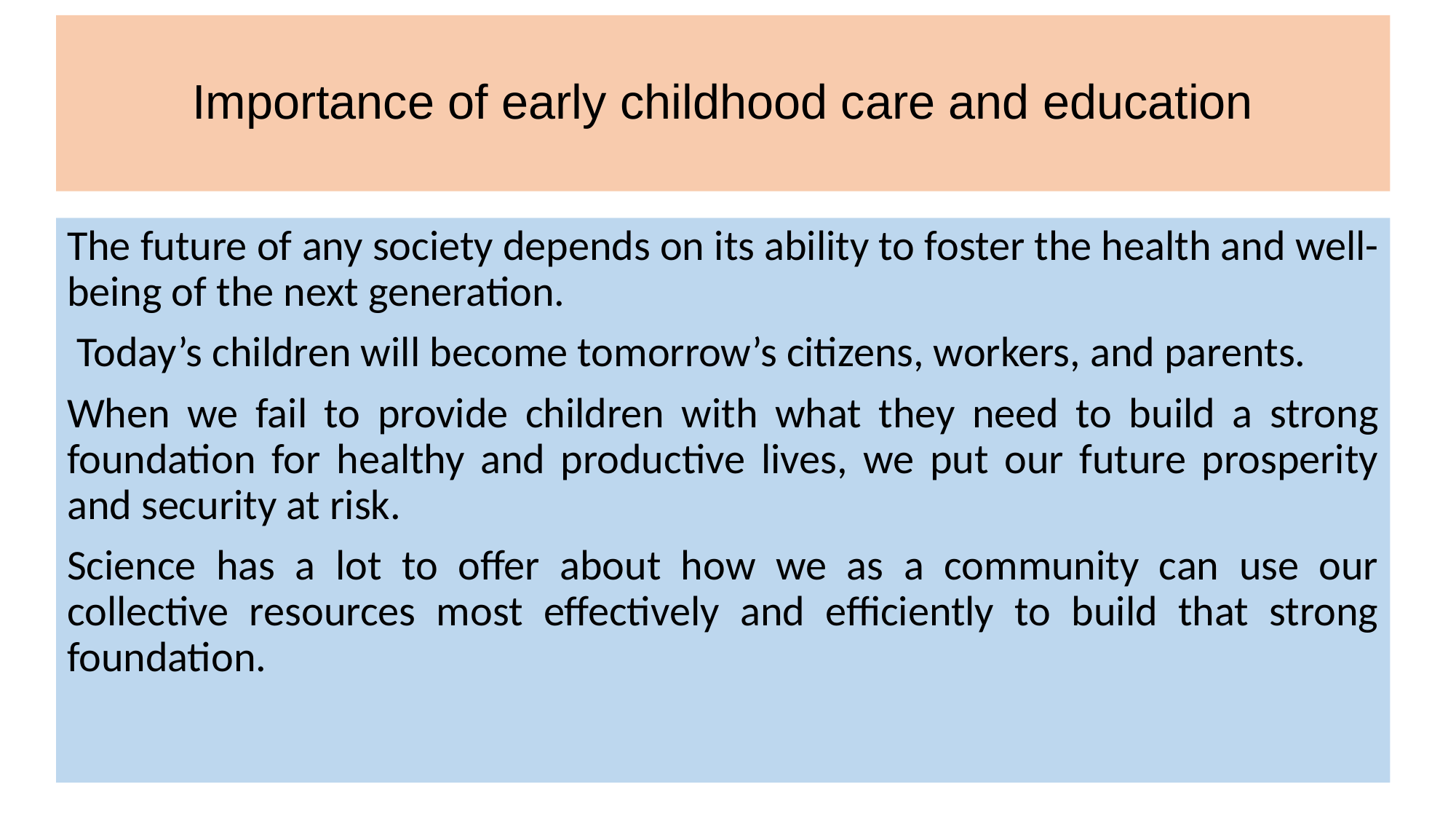

# Importance of early childhood care and education
The future of any society depends on its ability to foster the health and well-being of the next generation.
 Today’s children will become tomorrow’s citizens, workers, and parents.
When we fail to provide children with what they need to build a strong foundation for healthy and productive lives, we put our future prosperity and security at risk.
Science has a lot to offer about how we as a community can use our collective resources most effectively and efficiently to build that strong foundation.